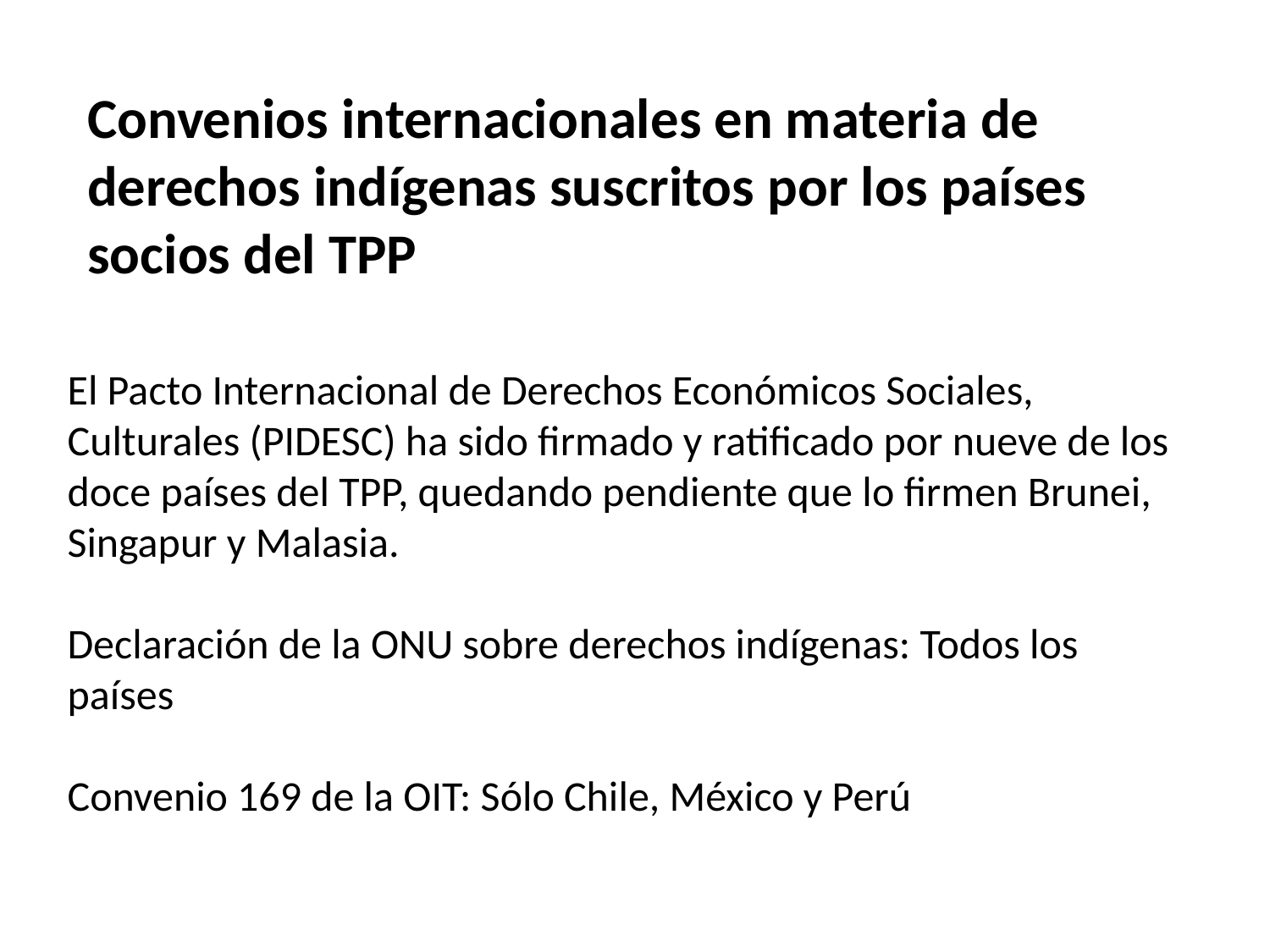

Convenios internacionales en materia de derechos indígenas suscritos por los países socios del TPP
El Pacto Internacional de Derechos Económicos Sociales, Culturales (PIDESC) ha sido firmado y ratificado por nueve de los doce países del TPP, quedando pendiente que lo firmen Brunei, Singapur y Malasia.

Declaración de la ONU sobre derechos indígenas: Todos los países

Convenio 169 de la OIT: Sólo Chile, México y Perú